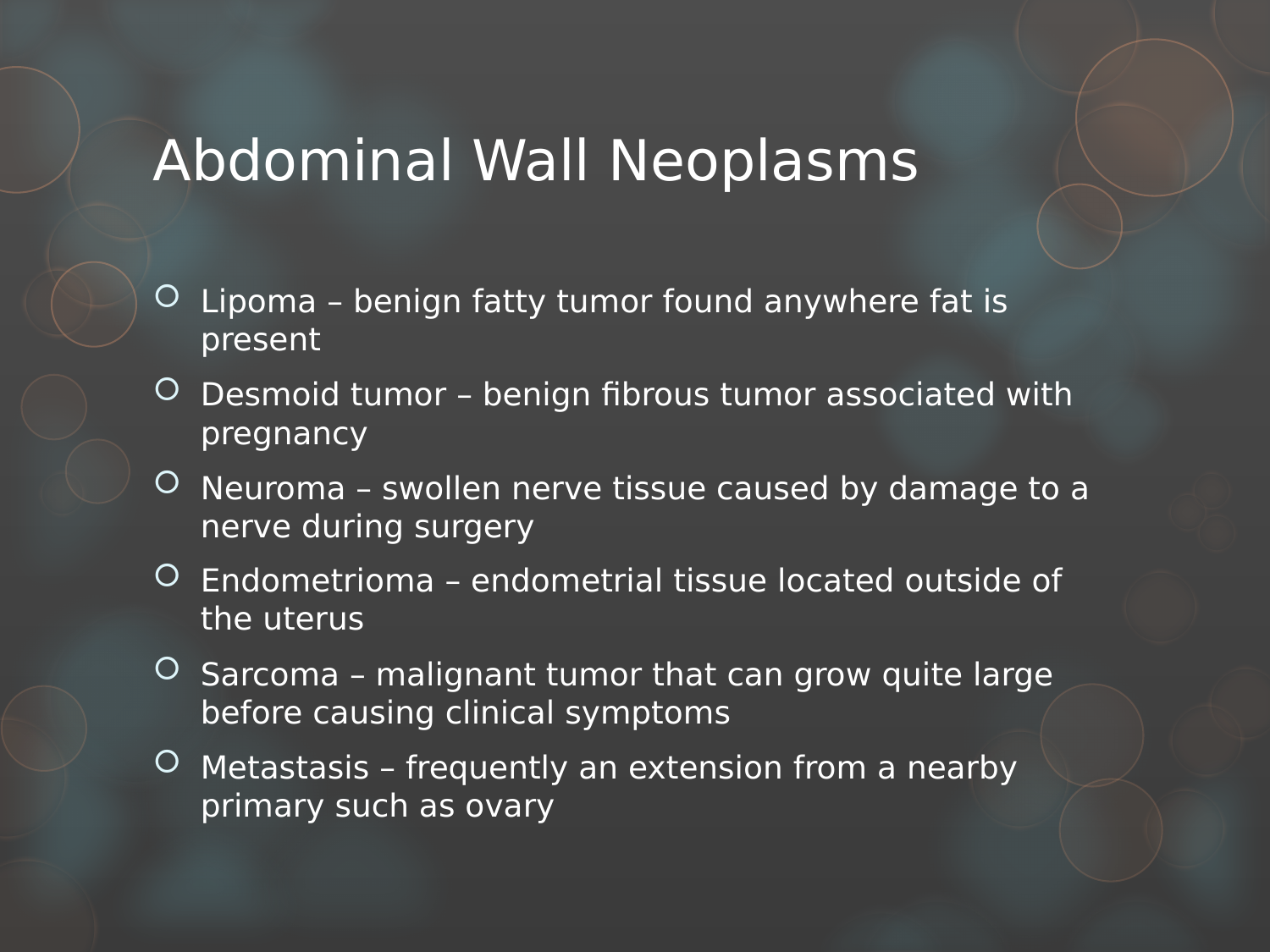

# Abdominal Wall Neoplasms
Lipoma – benign fatty tumor found anywhere fat is present
Desmoid tumor – benign fibrous tumor associated with pregnancy
Neuroma – swollen nerve tissue caused by damage to a nerve during surgery
Endometrioma – endometrial tissue located outside of the uterus
Sarcoma – malignant tumor that can grow quite large before causing clinical symptoms
Metastasis – frequently an extension from a nearby primary such as ovary